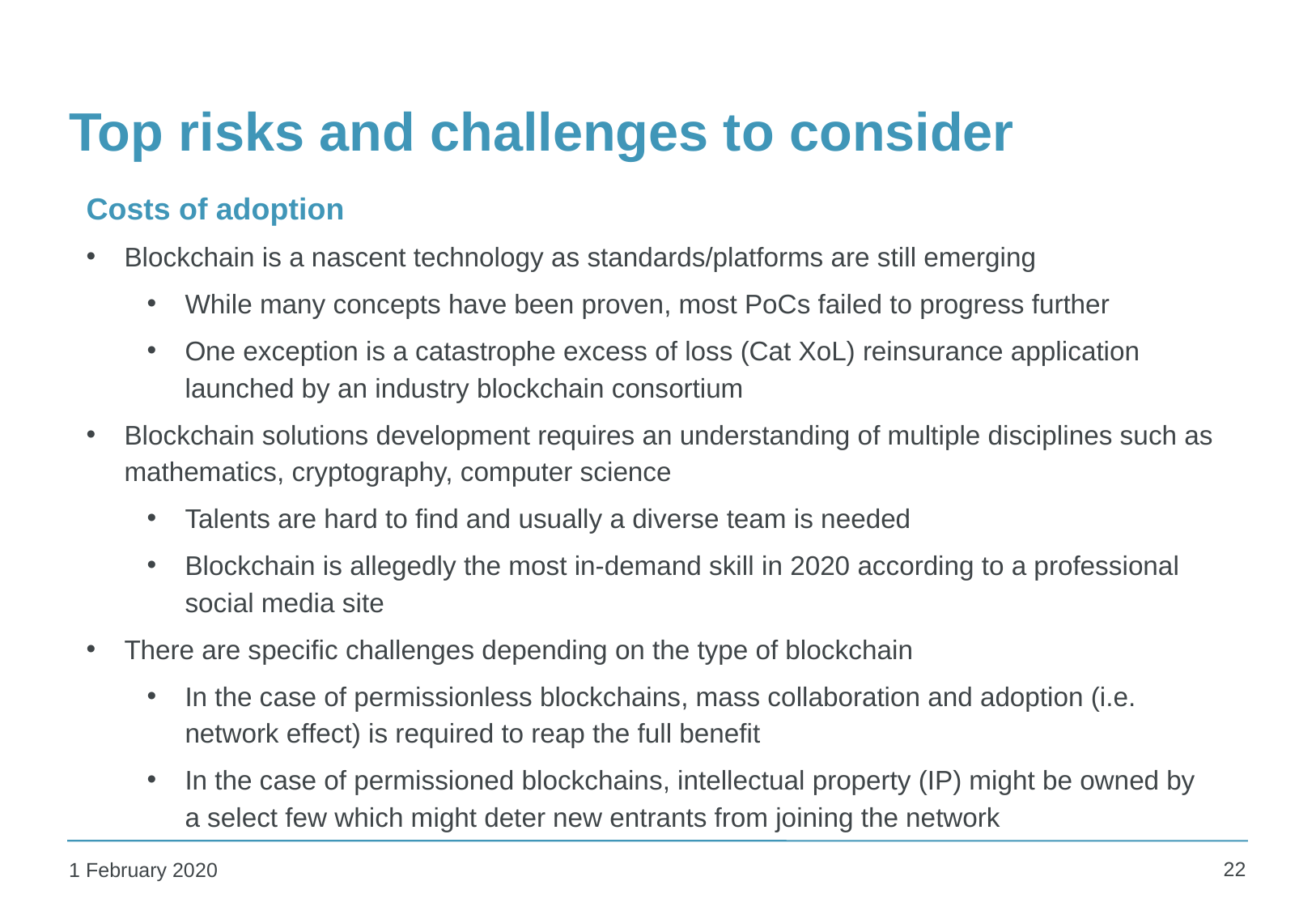

# Top risks and challenges to consider
Costs of adoption
Blockchain is a nascent technology as standards/platforms are still emerging
While many concepts have been proven, most PoCs failed to progress further
One exception is a catastrophe excess of loss (Cat XoL) reinsurance application launched by an industry blockchain consortium
Blockchain solutions development requires an understanding of multiple disciplines such as mathematics, cryptography, computer science
Talents are hard to find and usually a diverse team is needed
Blockchain is allegedly the most in-demand skill in 2020 according to a professional social media site
There are specific challenges depending on the type of blockchain
In the case of permissionless blockchains, mass collaboration and adoption (i.e. network effect) is required to reap the full benefit
In the case of permissioned blockchains, intellectual property (IP) might be owned by a select few which might deter new entrants from joining the network
22
1 February 2020